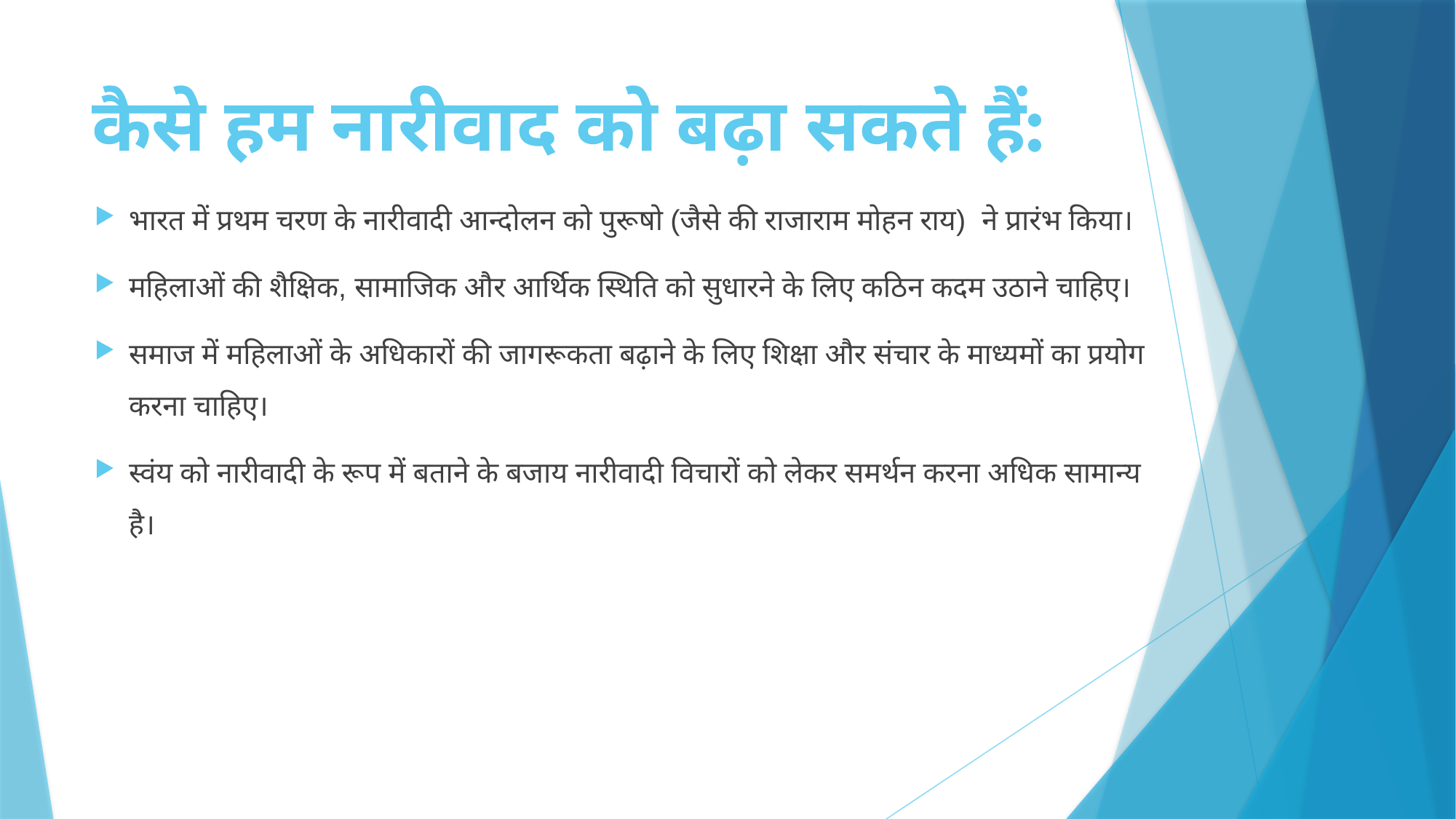

# कैसे हम नारीवाद को बढ़ा सकते हैं:
भारत में प्रथम चरण के नारीवादी आन्दोलन को पुरूषो (जैसे की राजाराम मोहन राय)  ने प्रारंभ किया।
महिलाओं की शैक्षिक, सामाजिक और आर्थिक स्थिति को सुधारने के लिए कठिन कदम उठाने चाहिए।
समाज में महिलाओं के अधिकारों की जागरूकता बढ़ाने के लिए शिक्षा और संचार के माध्यमों का प्रयोग करना चाहिए।
स्वंय को नारीवादी के रूप में बताने के बजाय नारीवादी विचारों को लेकर समर्थन करना अधिक सामान्य है।